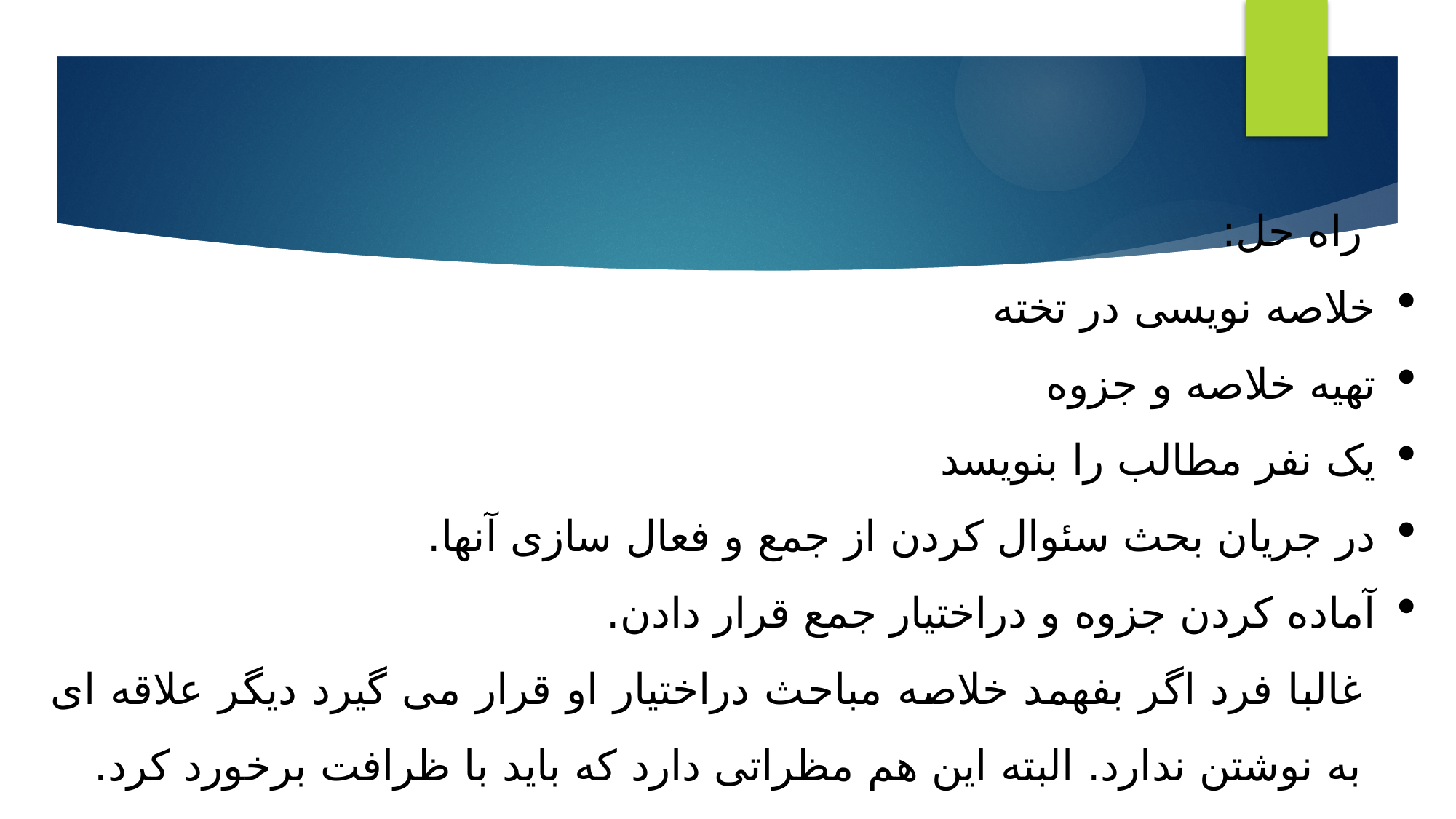

#
راه حل:
خلاصه نویسی در تخته
تهیه خلاصه و جزوه
یک نفر مطالب را بنویسد
در جریان بحث سئوال کردن از جمع و فعال سازی آنها.
آماده کردن جزوه و دراختیار جمع قرار دادن.
غالبا فرد اگر بفهمد خلاصه مباحث دراختیار او قرار می گیرد دیگر علاقه ای به نوشتن ندارد. البته این هم مظراتی دارد که باید با ظرافت برخورد کرد.